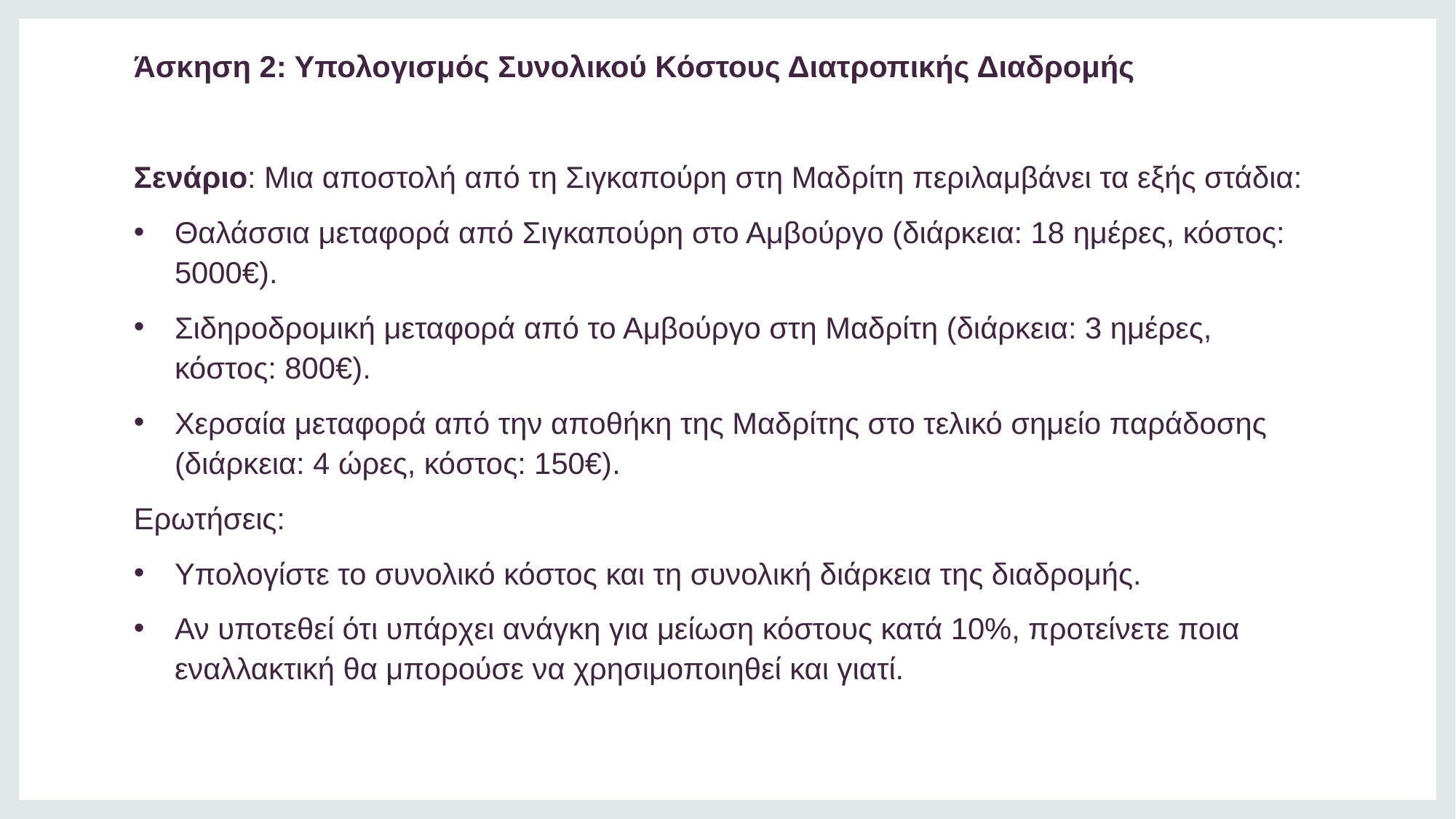

Άσκηση 2: Υπολογισμός Συνολικού Κόστους Διατροπικής Διαδρομής

Σενάριο: Μια αποστολή από τη Σιγκαπούρη στη Μαδρίτη περιλαμβάνει τα εξής στάδια:
Θαλάσσια μεταφορά από Σιγκαπούρη στο Αμβούργο (διάρκεια: 18 ημέρες, κόστος: 5000€).
Σιδηροδρομική μεταφορά από το Αμβούργο στη Μαδρίτη (διάρκεια: 3 ημέρες, κόστος: 800€).
Χερσαία μεταφορά από την αποθήκη της Μαδρίτης στο τελικό σημείο παράδοσης (διάρκεια: 4 ώρες, κόστος: 150€).
Ερωτήσεις:
Υπολογίστε το συνολικό κόστος και τη συνολική διάρκεια της διαδρομής.
Αν υποτεθεί ότι υπάρχει ανάγκη για μείωση κόστους κατά 10%, προτείνετε ποια εναλλακτική θα μπορούσε να χρησιμοποιηθεί και γιατί.